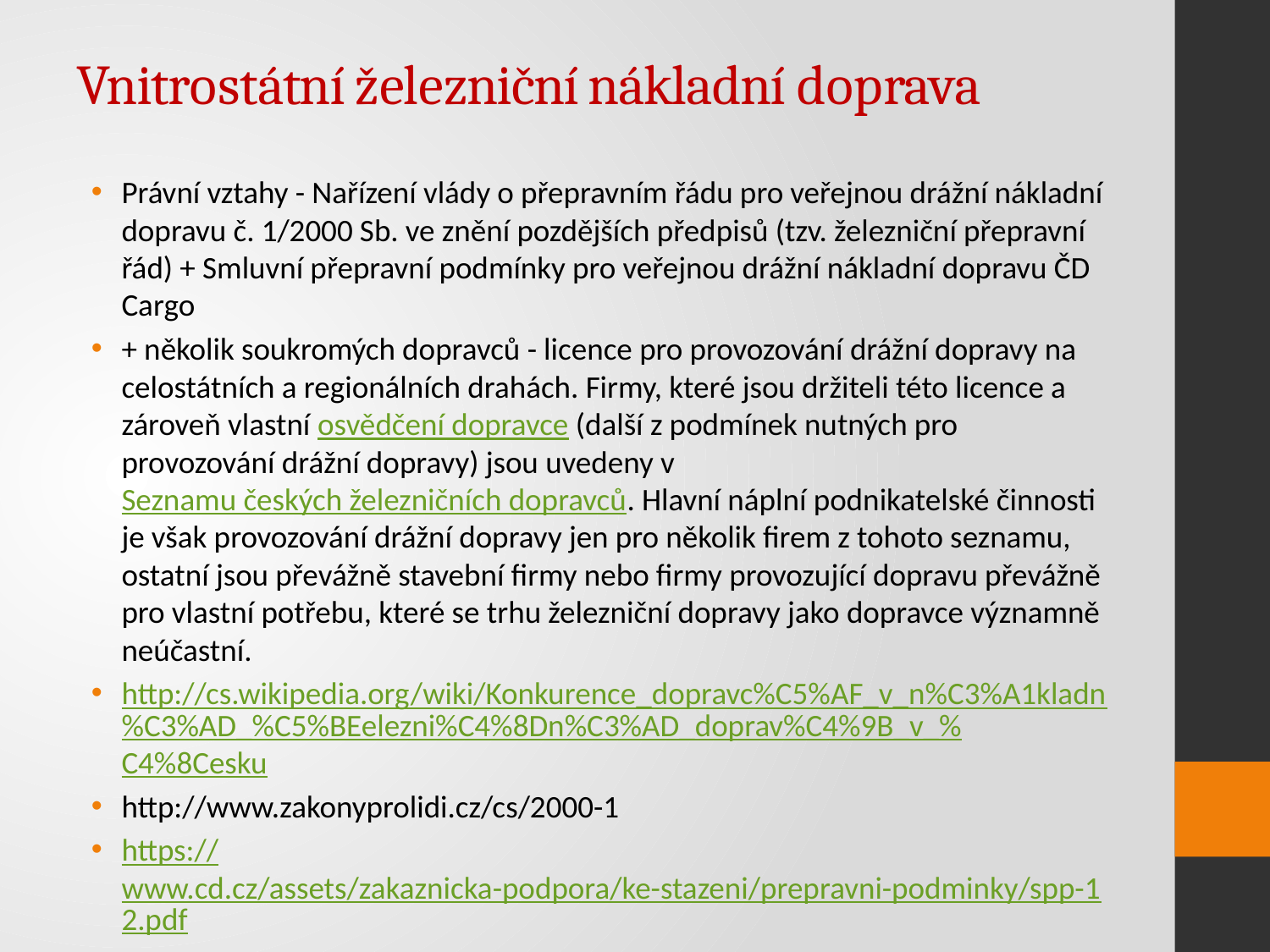

# Vnitrostátní železniční nákladní doprava
Právní vztahy - Nařízení vlády o přepravním řádu pro veřejnou drážní nákladní dopravu č. 1/2000 Sb. ve znění pozdějších předpisů (tzv. železniční přepravní řád) + Smluvní přepravní podmínky pro veřejnou drážní nákladní dopravu ČD Cargo
+ několik soukromých dopravců - licence pro provozování drážní dopravy na celostátních a regionálních drahách. Firmy, které jsou držiteli této licence a zároveň vlastní osvědčení dopravce (další z podmínek nutných pro provozování drážní dopravy) jsou uvedeny v Seznamu českých železničních dopravců. Hlavní náplní podnikatelské činnosti je však provozování drážní dopravy jen pro několik firem z tohoto seznamu, ostatní jsou převážně stavební firmy nebo firmy provozující dopravu převážně pro vlastní potřebu, které se trhu železniční dopravy jako dopravce významně neúčastní.
http://cs.wikipedia.org/wiki/Konkurence_dopravc%C5%AF_v_n%C3%A1kladn%C3%AD_%C5%BEelezni%C4%8Dn%C3%AD_doprav%C4%9B_v_%C4%8Cesku
http://www.zakonyprolidi.cz/cs/2000-1
https://www.cd.cz/assets/zakaznicka-podpora/ke-stazeni/prepravni-podminky/spp-12.pdf